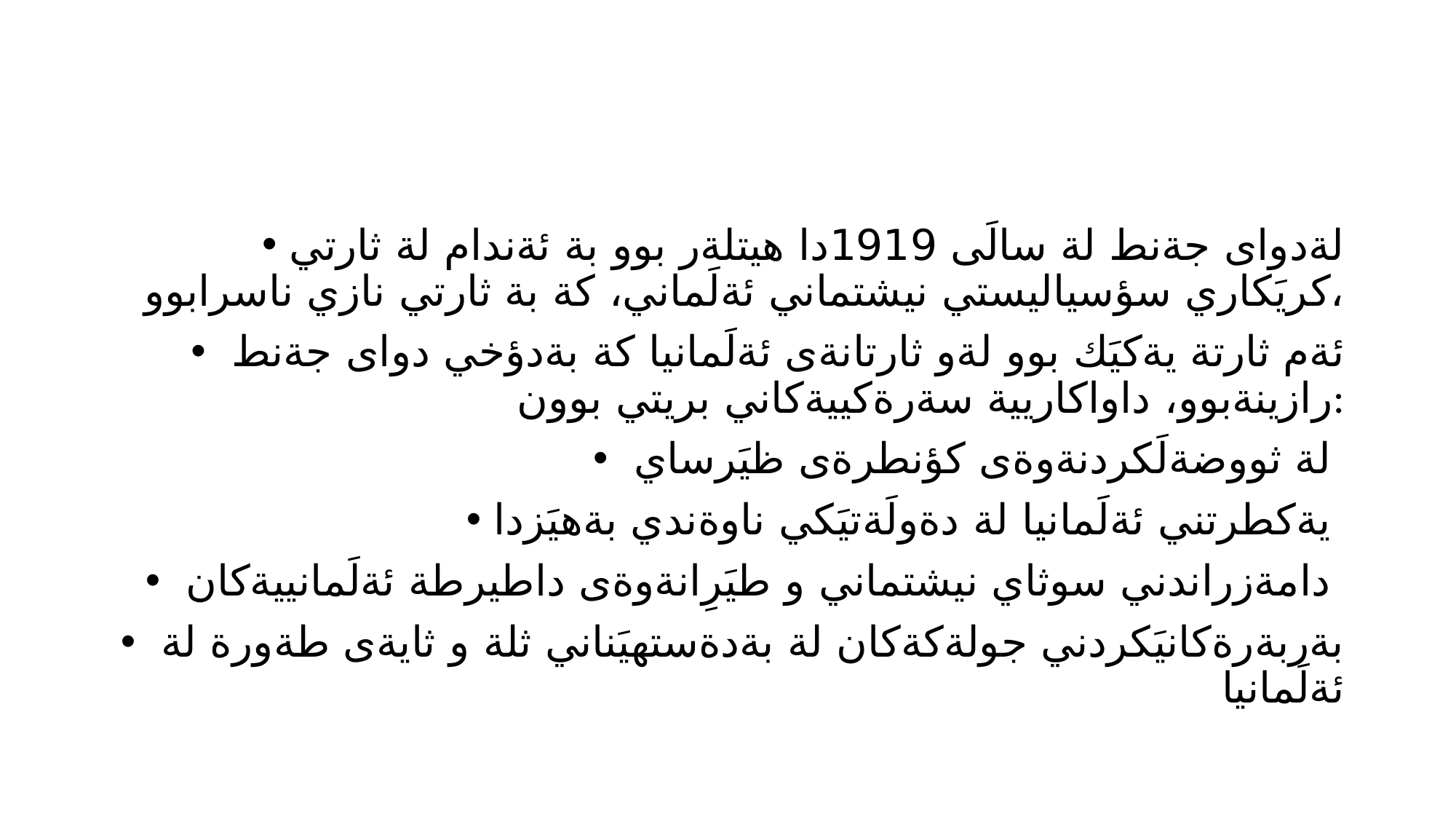

#
لةدواى جةنط لة سالَى 1919دا هيتلةر بوو بة ئةندام لة ثارتي كريَكاري سؤسياليستي نيشتماني ئةلَماني، كة بة ثارتي نازي ناسرابوو،
 ئةم ثارتة يةكيَك بوو لةو ثارتانةى ئةلَمانيا كة بةدؤخي دواى جةنط رازينةبوو، داواكاريية سةرةكييةكاني بريتي بوون:
 لة ثووضةلَكردنةوةى كؤنطرةى ظيَرساي
يةكطرتني ئةلَمانيا لة دةولَةتيَكي ناوةندي بةهيَزدا
 دامةزراندني سوثاي نيشتماني و طيَرِانةوةى داطيرطة ئةلَمانييةكان
 بةربةرةكانيَكردني جولةكةكان لة بةدةستهيَناني ثلة و ثايةى طةورة لة ئةلَمانيا